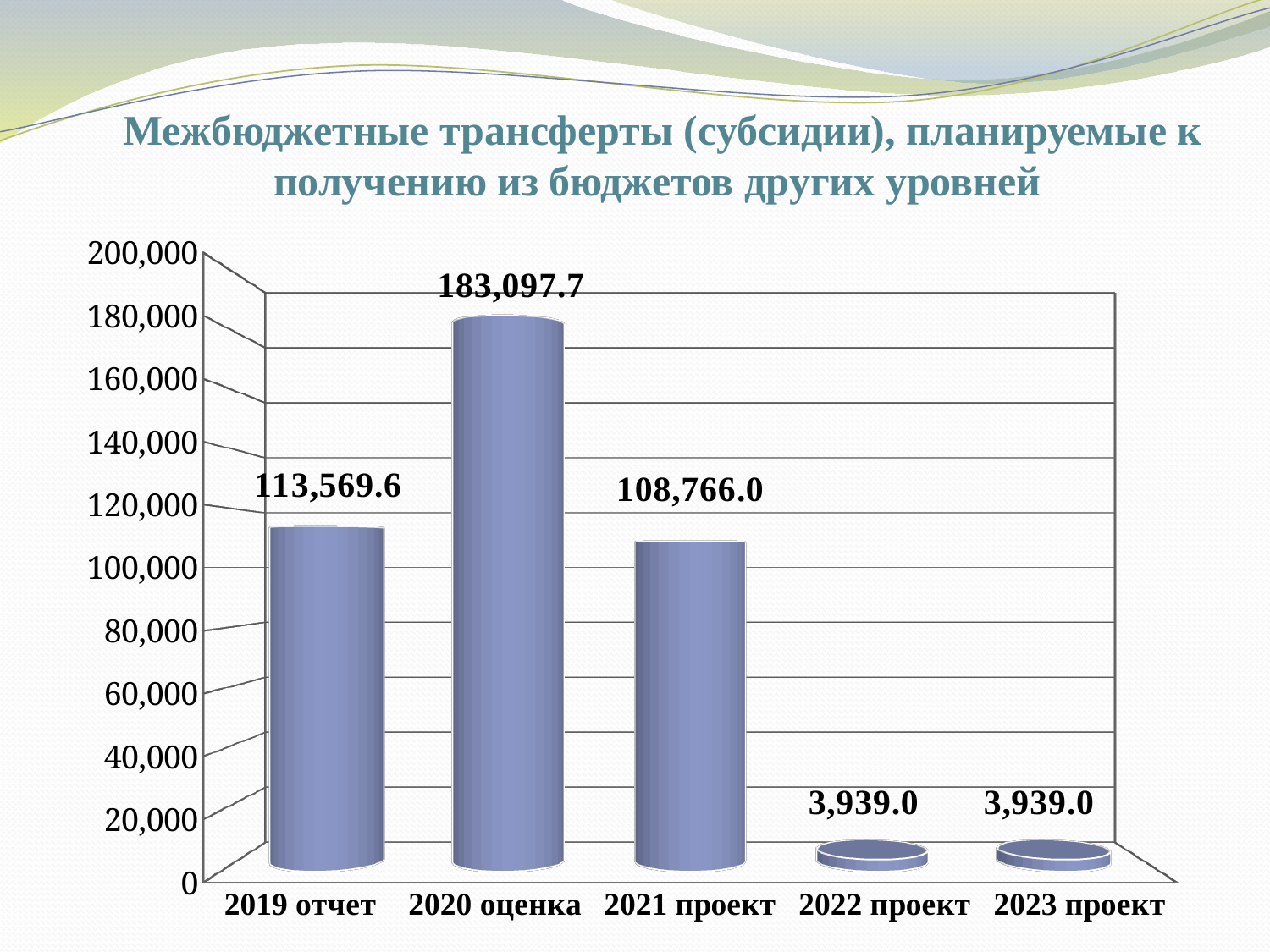

Межбюджетные трансферты (субсидии), планируемые к
получению из бюджетов других уровней

[unsupported chart]